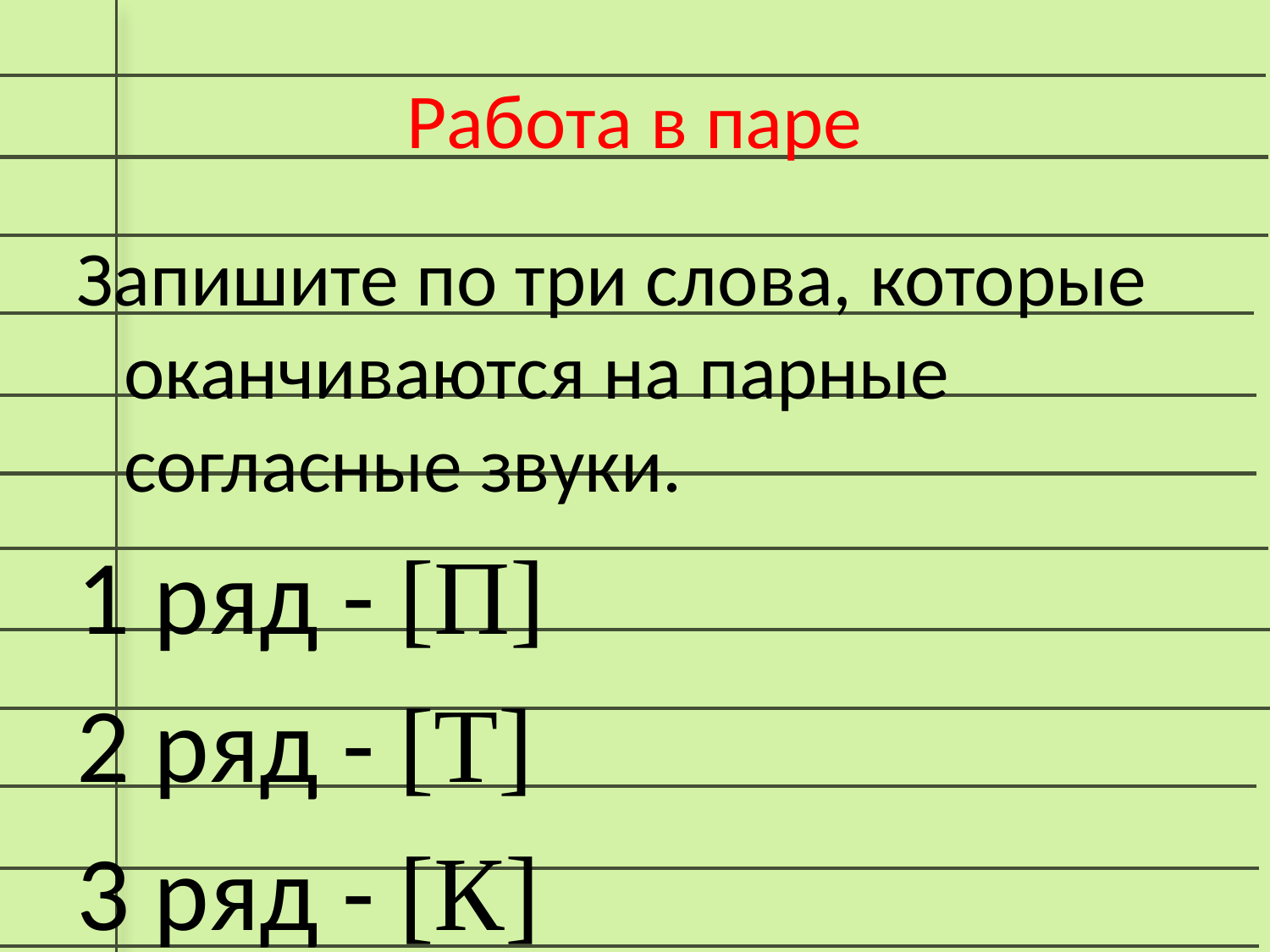

# Работа в паре
Запишите по три слова, которые оканчиваются на парные согласные звуки.
1 ряд - [П]
2 ряд - [Т]
3 ряд - [К]